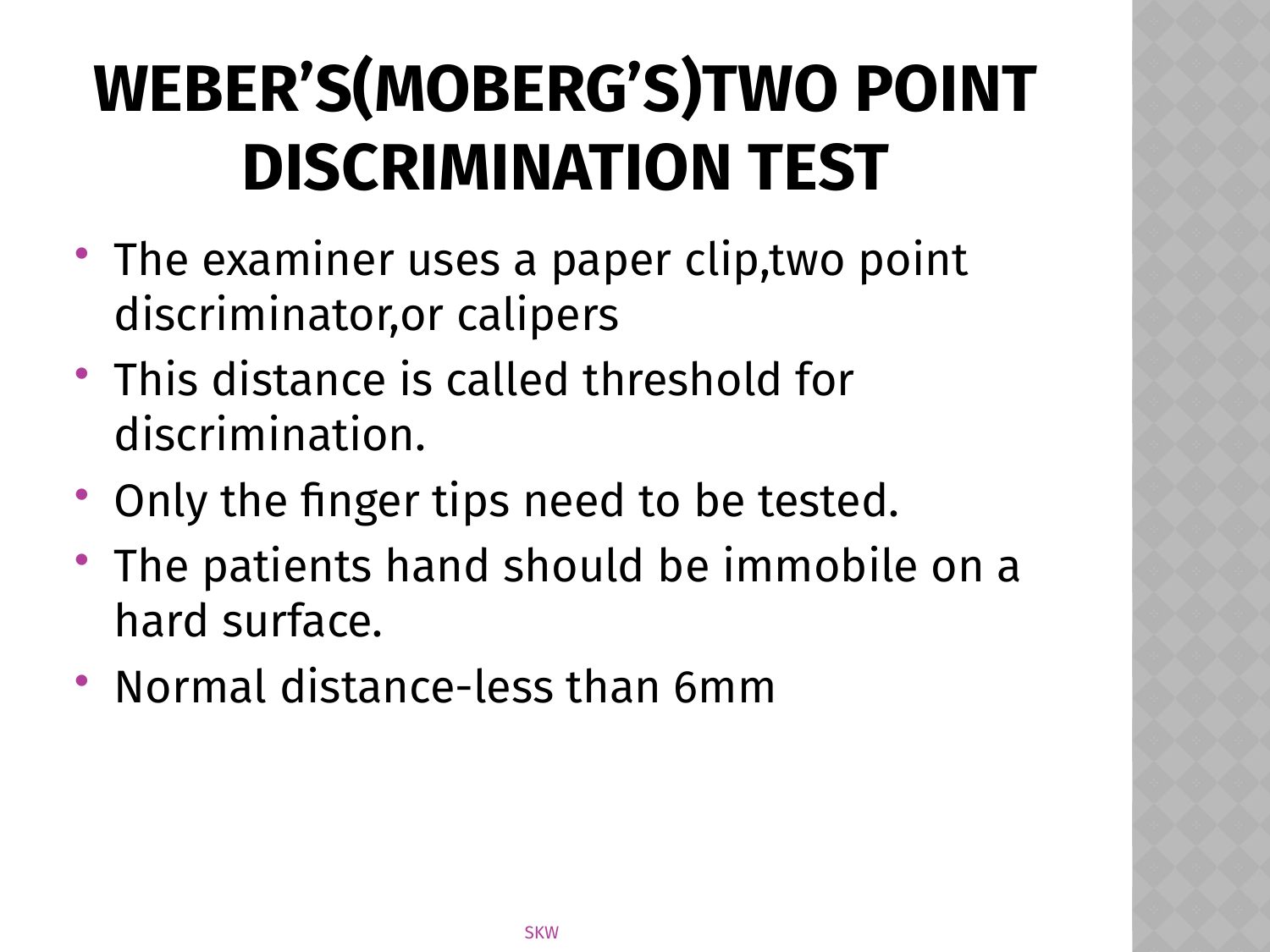

# Weber’s(moberg’s)two point discrimination test
The examiner uses a paper clip,two point discriminator,or calipers
This distance is called threshold for discrimination.
Only the finger tips need to be tested.
The patients hand should be immobile on a hard surface.
Normal distance-less than 6mm
31
SKW